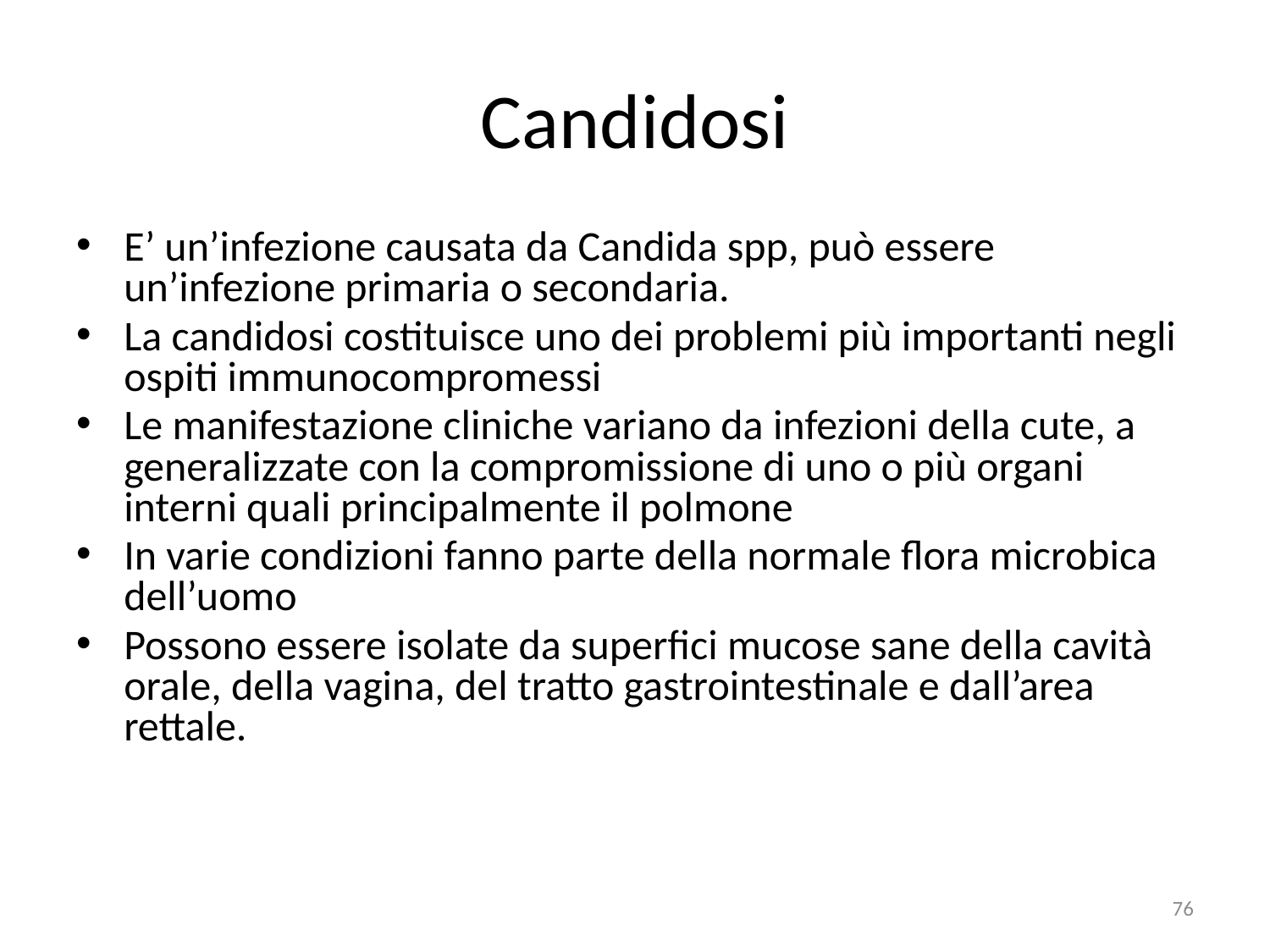

# Candidosi
E’ un’infezione causata da Candida spp, può essere un’infezione primaria o secondaria.
La candidosi costituisce uno dei problemi più importanti negli ospiti immunocompromessi
Le manifestazione cliniche variano da infezioni della cute, a generalizzate con la compromissione di uno o più organi interni quali principalmente il polmone
In varie condizioni fanno parte della normale flora microbica dell’uomo
Possono essere isolate da superfici mucose sane della cavità orale, della vagina, del tratto gastrointestinale e dall’area rettale.
76